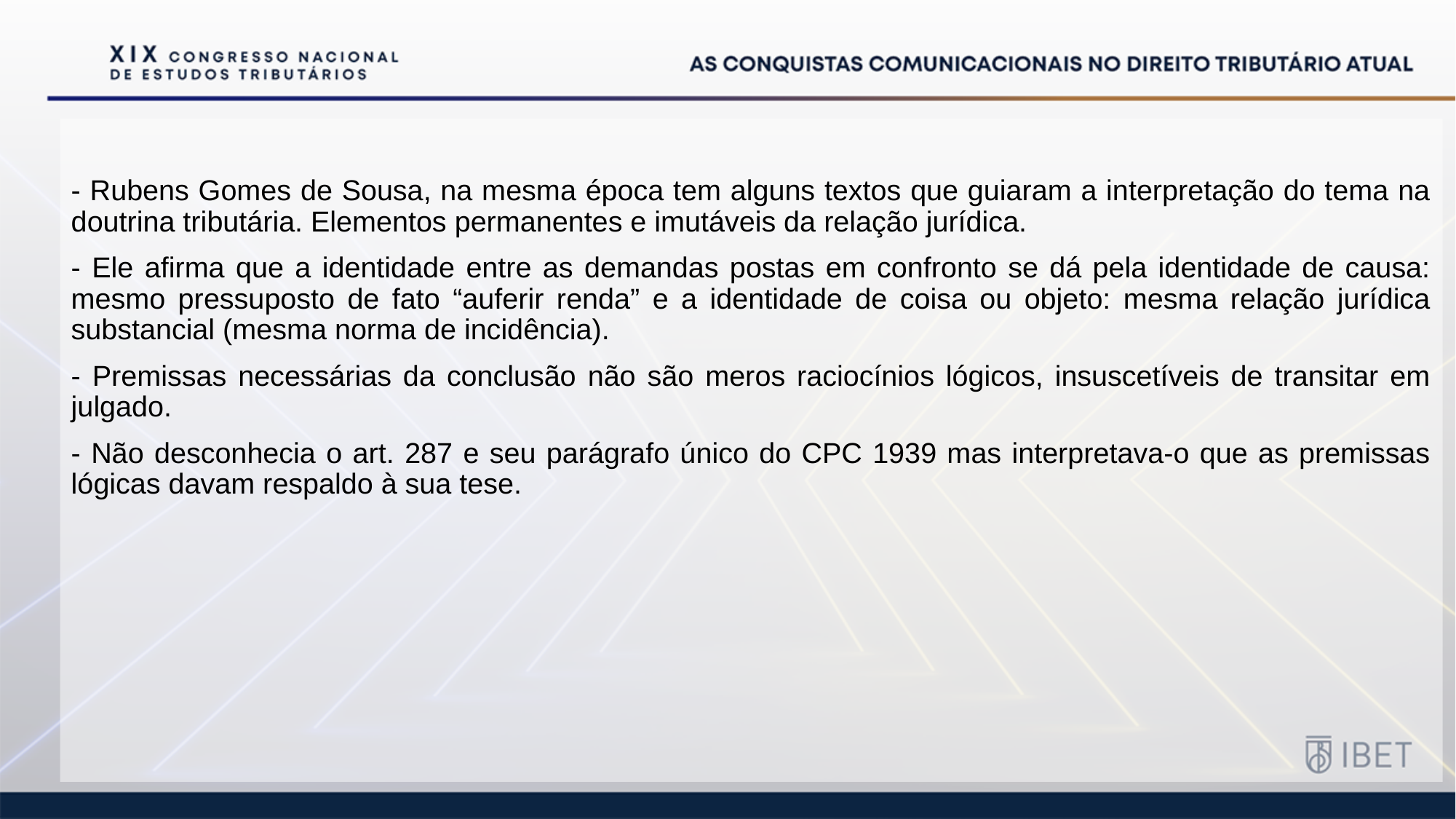

- Rubens Gomes de Sousa, na mesma época tem alguns textos que guiaram a interpretação do tema na doutrina tributária. Elementos permanentes e imutáveis da relação jurídica.
- Ele afirma que a identidade entre as demandas postas em confronto se dá pela identidade de causa: mesmo pressuposto de fato “auferir renda” e a identidade de coisa ou objeto: mesma relação jurídica substancial (mesma norma de incidência).
- Premissas necessárias da conclusão não são meros raciocínios lógicos, insuscetíveis de transitar em julgado.
- Não desconhecia o art. 287 e seu parágrafo único do CPC 1939 mas interpretava-o que as premissas lógicas davam respaldo à sua tese.